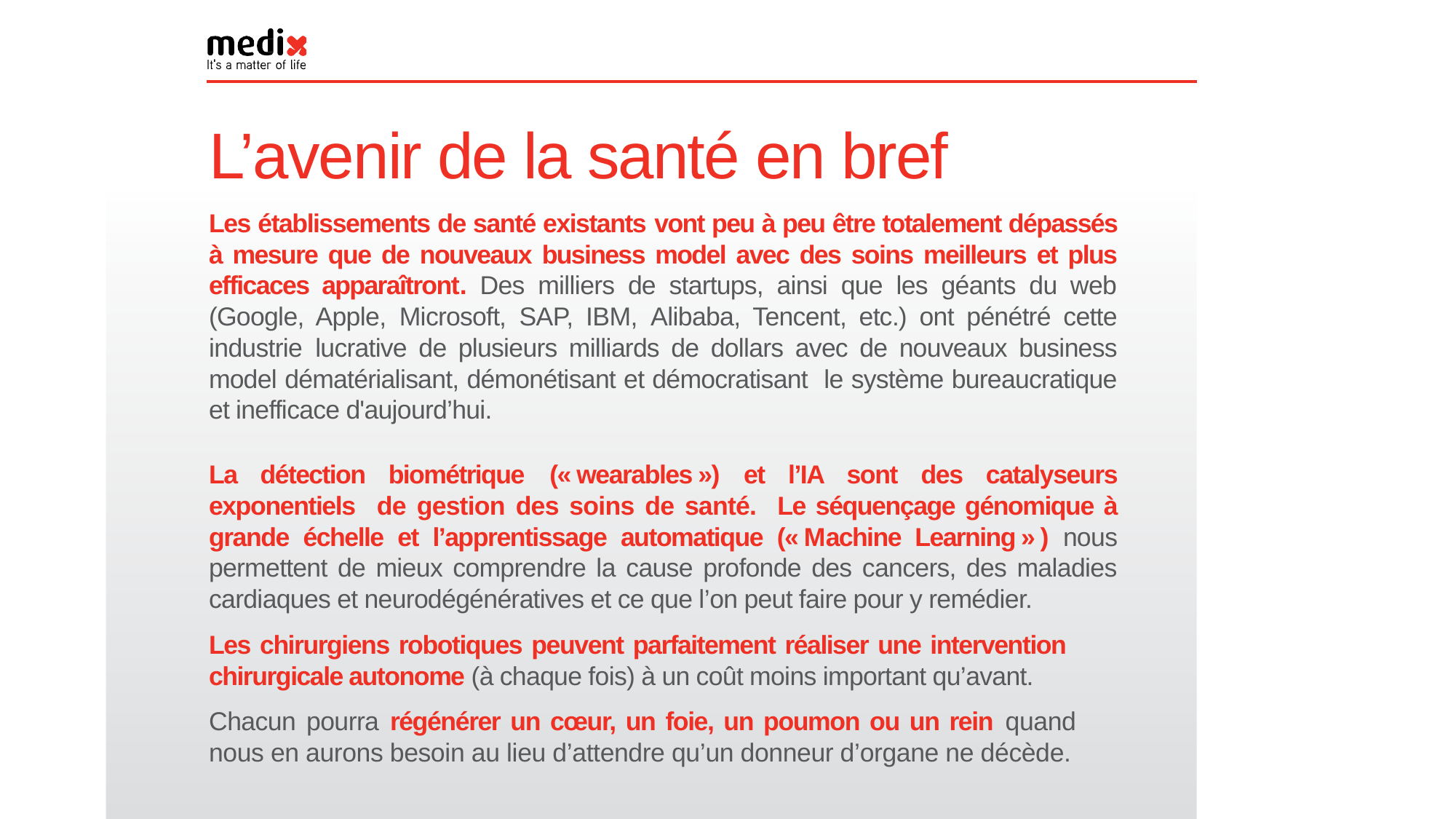

# L’avenir de la santé en bref
Les établissements de santé existants vont peu à peu être totalement dépassés à mesure que de nouveaux business model avec des soins meilleurs et plus efficaces apparaîtront. Des milliers de startups, ainsi que les géants du web (Google, Apple, Microsoft, SAP, IBM, Alibaba, Tencent, etc.) ont pénétré cette industrie lucrative de plusieurs milliards de dollars avec de nouveaux business model dématérialisant, démonétisant et démocratisant  le système bureaucratique et inefficace d'aujourd’hui.

La détection biométrique (« wearables ») et l’IA sont des catalyseurs exponentiels  de gestion des soins de santé.  Le séquençage génomique à grande échelle et l’apprentissage automatique (« Machine Learning » ) nous permettent de mieux comprendre la cause profonde des cancers, des maladies cardiaques et neurodégénératives et ce que l’on peut faire pour y remédier.
Les chirurgiens robotiques peuvent parfaitement réaliser une intervention chirurgicale autonome (à chaque fois) à un coût moins important qu’avant.
Chacun pourra régénérer un cœur, un foie, un poumon ou un rein quand nous en aurons besoin au lieu d’attendre qu’un donneur d’organe ne décède.